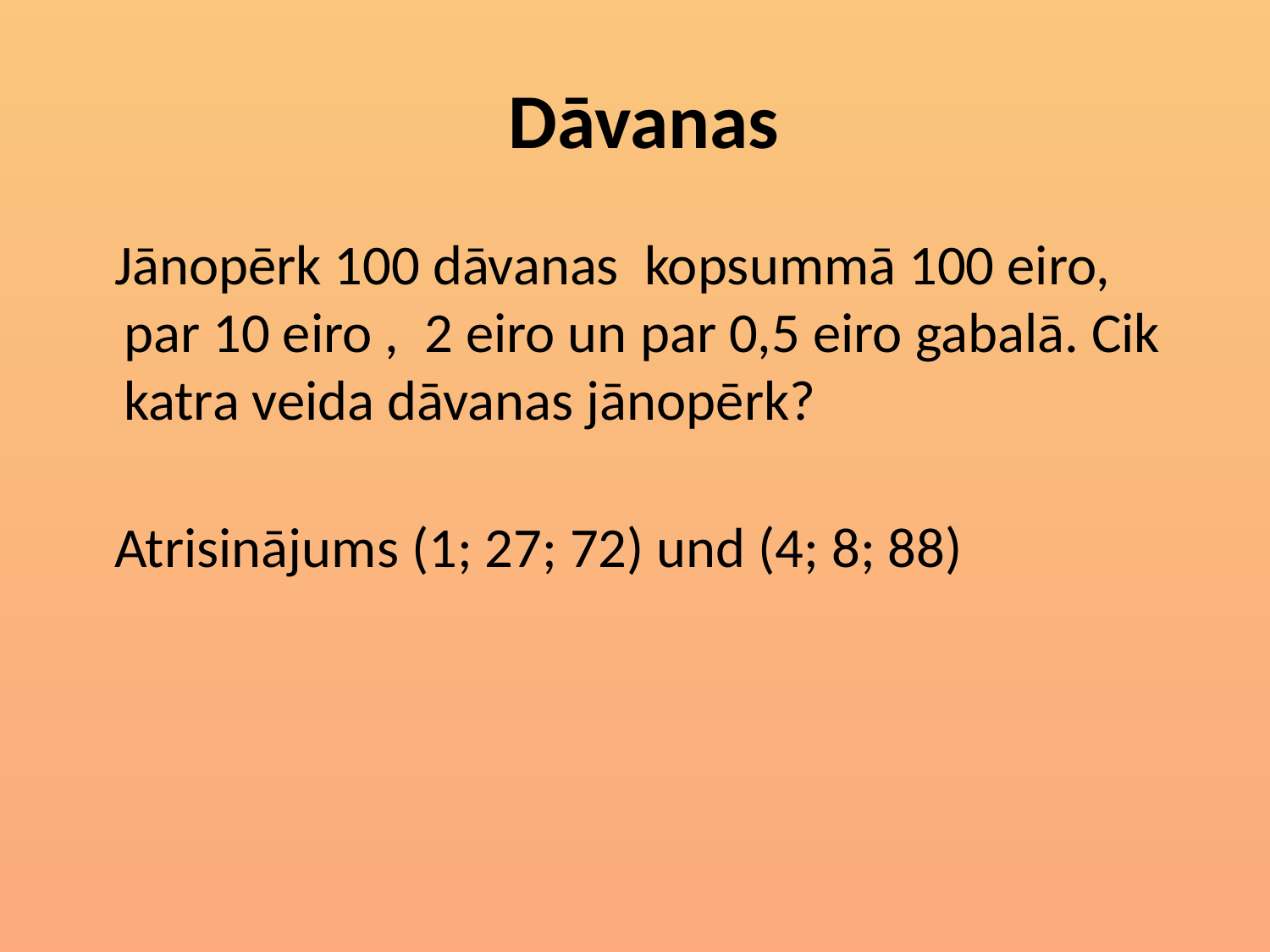

# Dāvanas
   Jānopērk 100 dāvanas  kopsummā 100 eiro, par 10 eiro ,  2 eiro un par 0,5 eiro gabalā. Cik katra veida dāvanas jānopērk?
   Atrisinājums (1; 27; 72) und (4; 8; 88)